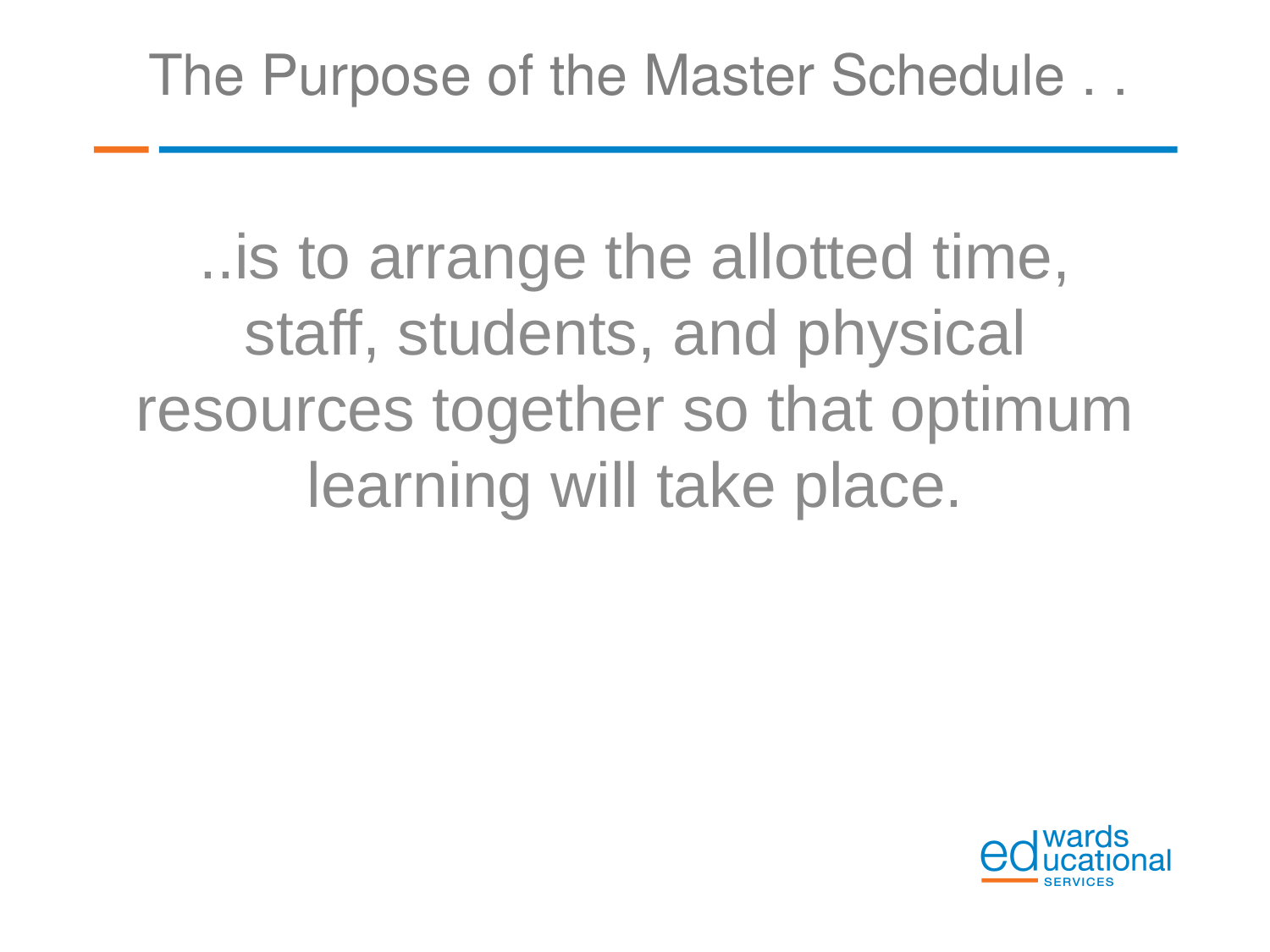

# The Purpose of the Master Schedule . .
..is to arrange the allotted time, staff, students, and physical resources together so that optimum learning will take place.